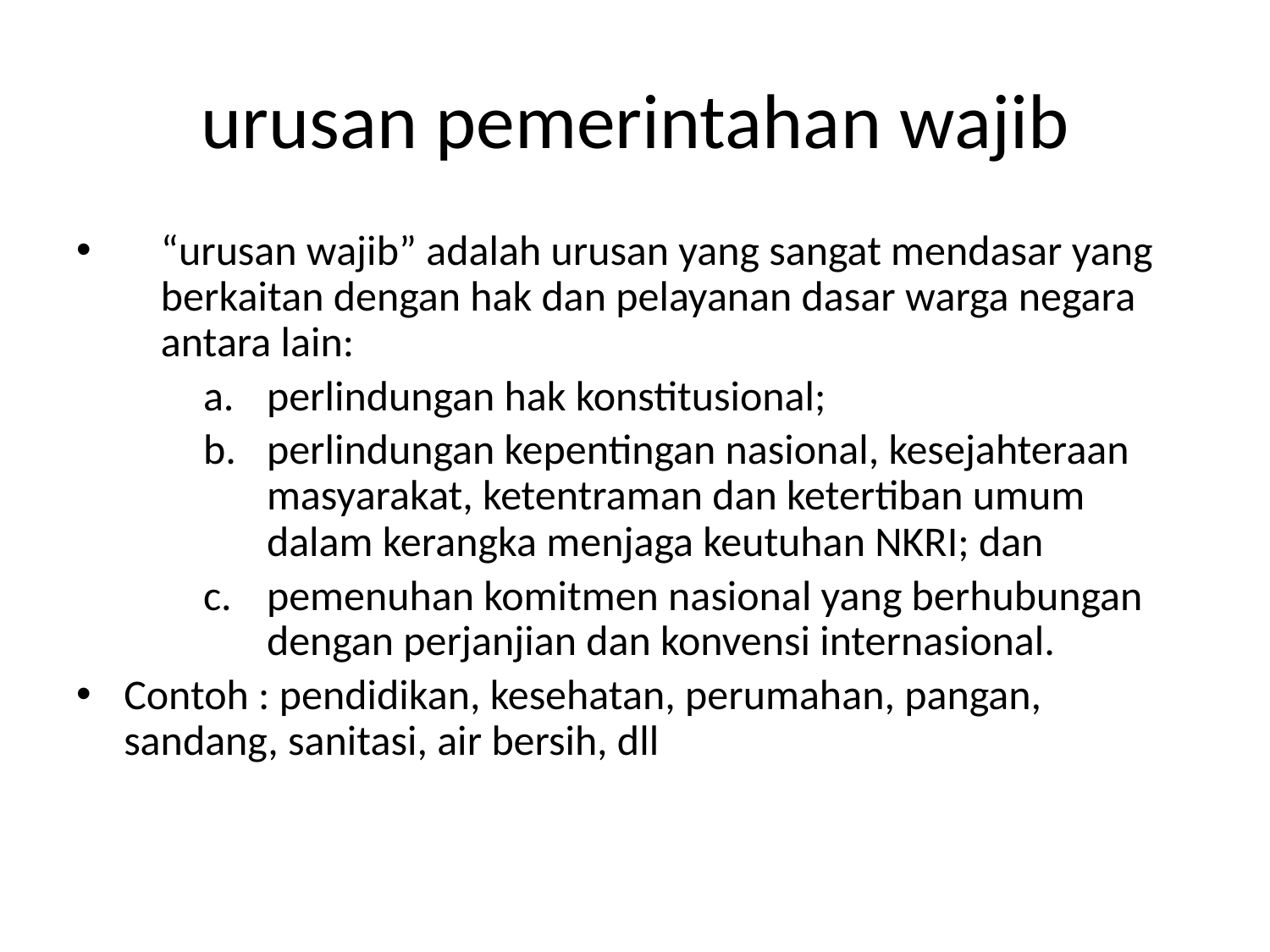

# urusan pemerintahan wajib
“urusan wajib” adalah urusan yang sangat mendasar yang berkaitan dengan hak dan pelayanan dasar warga negara antara lain:
perlindungan hak konstitusional;
perlindungan kepentingan nasional, kesejahteraan masyarakat, ketentraman dan ketertiban umum dalam kerangka menjaga keutuhan NKRI; dan
pemenuhan komitmen nasional yang berhubungan dengan perjanjian dan konvensi internasional.
Contoh : pendidikan, kesehatan, perumahan, pangan, sandang, sanitasi, air bersih, dll